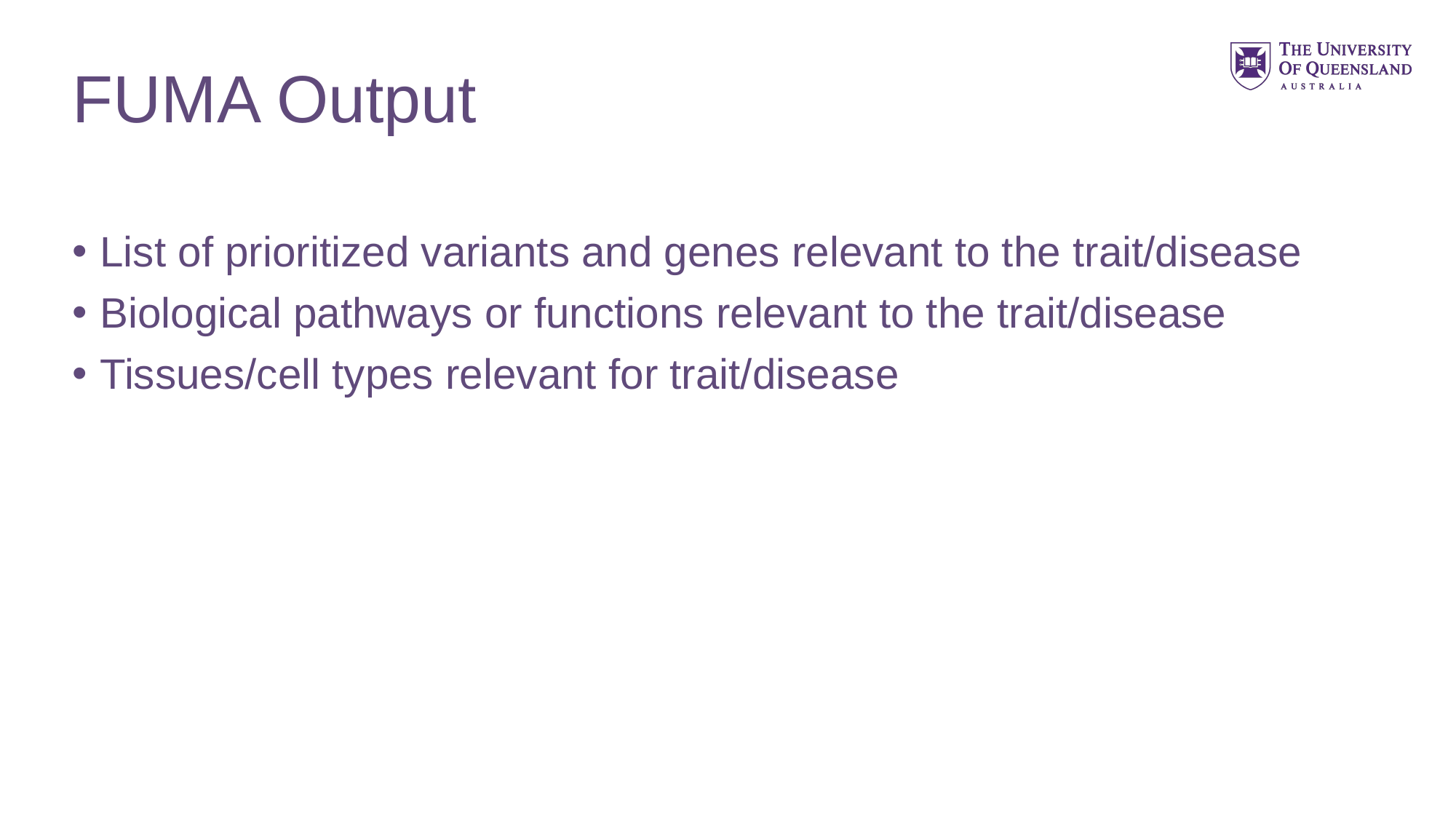

# FUMA Output
List of prioritized variants and genes relevant to the trait/disease
Biological pathways or functions relevant to the trait/disease
Tissues/cell types relevant for trait/disease